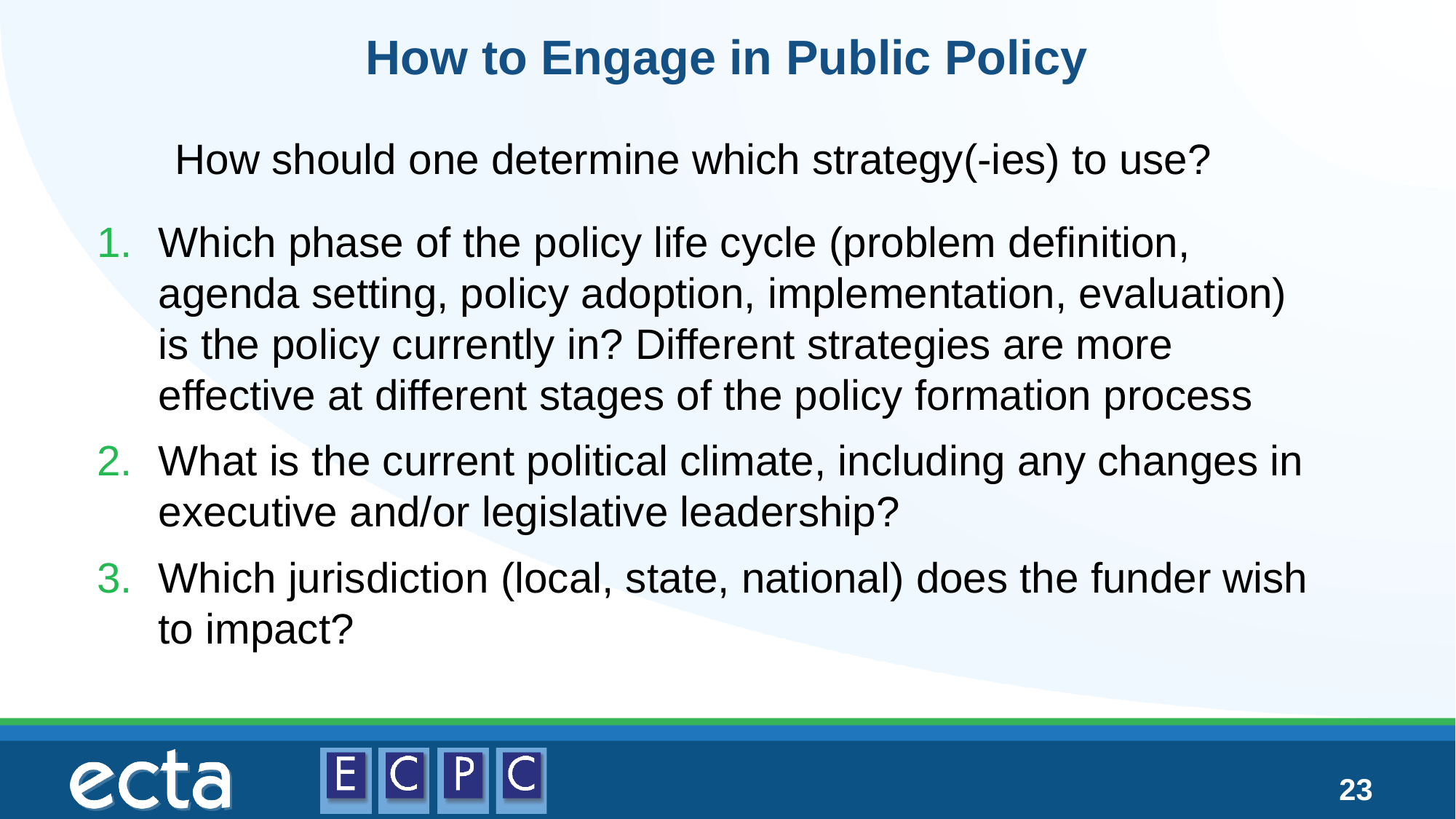

# How to Engage in Public Policy
How should one determine which strategy(-ies) to use?
Which phase of the policy life cycle (problem definition, agenda setting, policy adoption, implementation, evaluation) is the policy currently in? Different strategies are more effective at different stages of the policy formation process
What is the current political climate, including any changes in executive and/or legislative leadership?
Which jurisdiction (local, state, national) does the funder wish to impact?
23